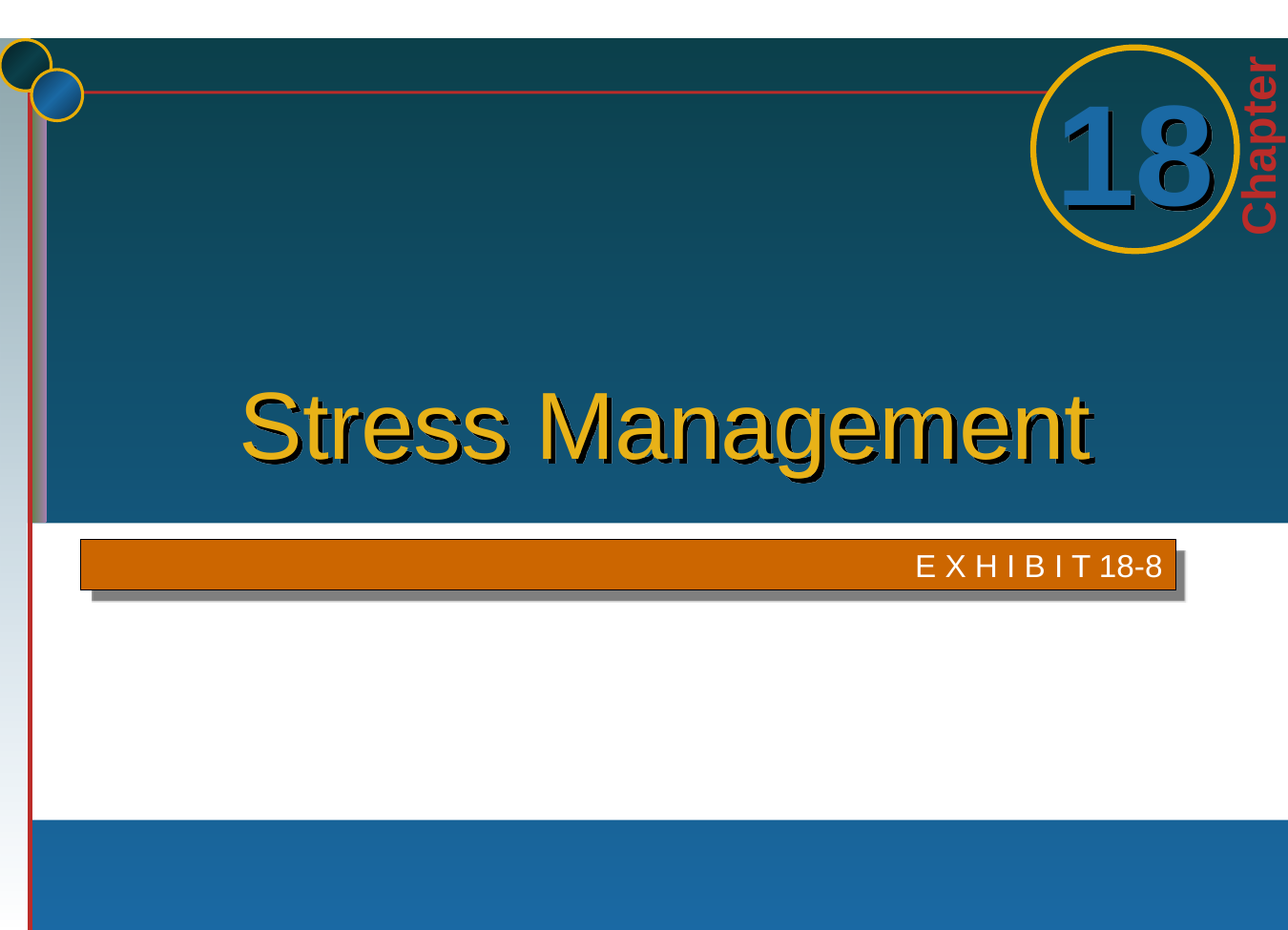

# Stress Management
E X H I B I T 18-8